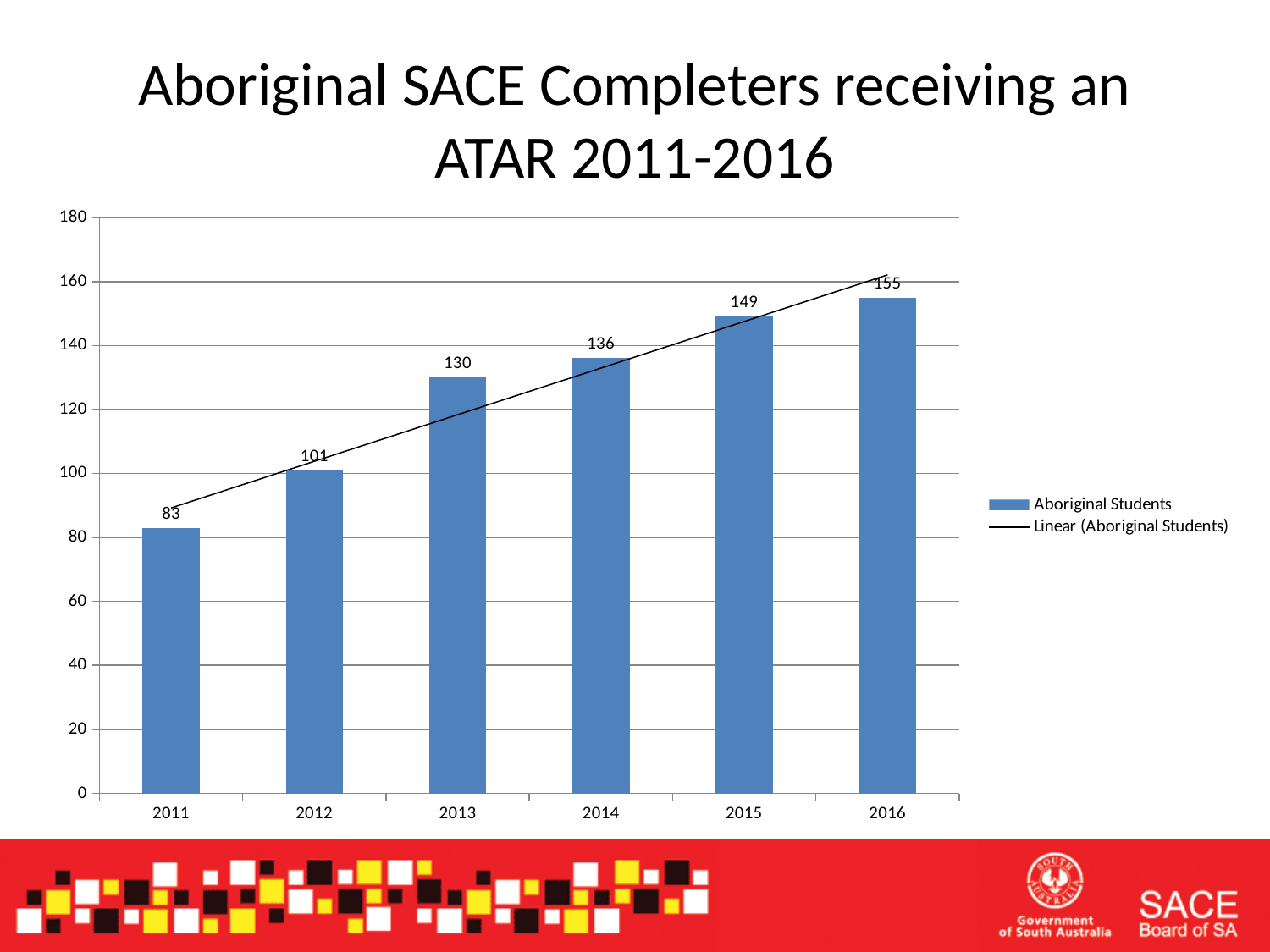

Aboriginal SACE Completers receiving an ATAR 2011-2016

### Chart

| Category |  |
|---|---|
| 2011 | 83.0 |
| 2012 | 101.0 |
| 2013 | 130.0 |
| 2014 | 136.0 |
| 2015 | 149.0 |
| 2016 | 155.0 |